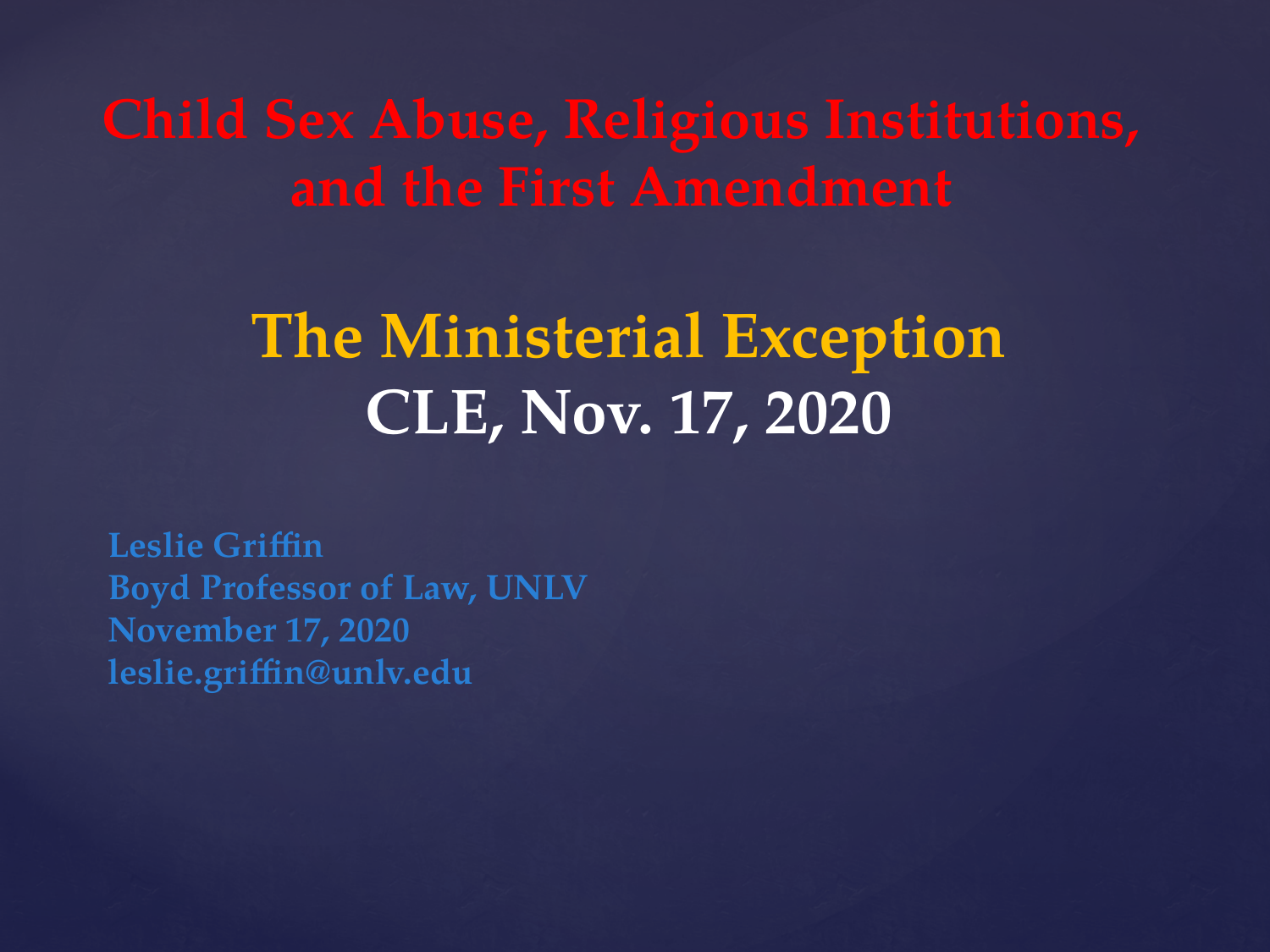

Child Sex Abuse, Religious Institutions,
and the First Amendment

The Ministerial Exception
CLE, Nov. 17, 2020

	Leslie Griffin
	Boyd Professor of Law, UNLV
	November 17, 2020
	leslie.griffin@unlv.edu